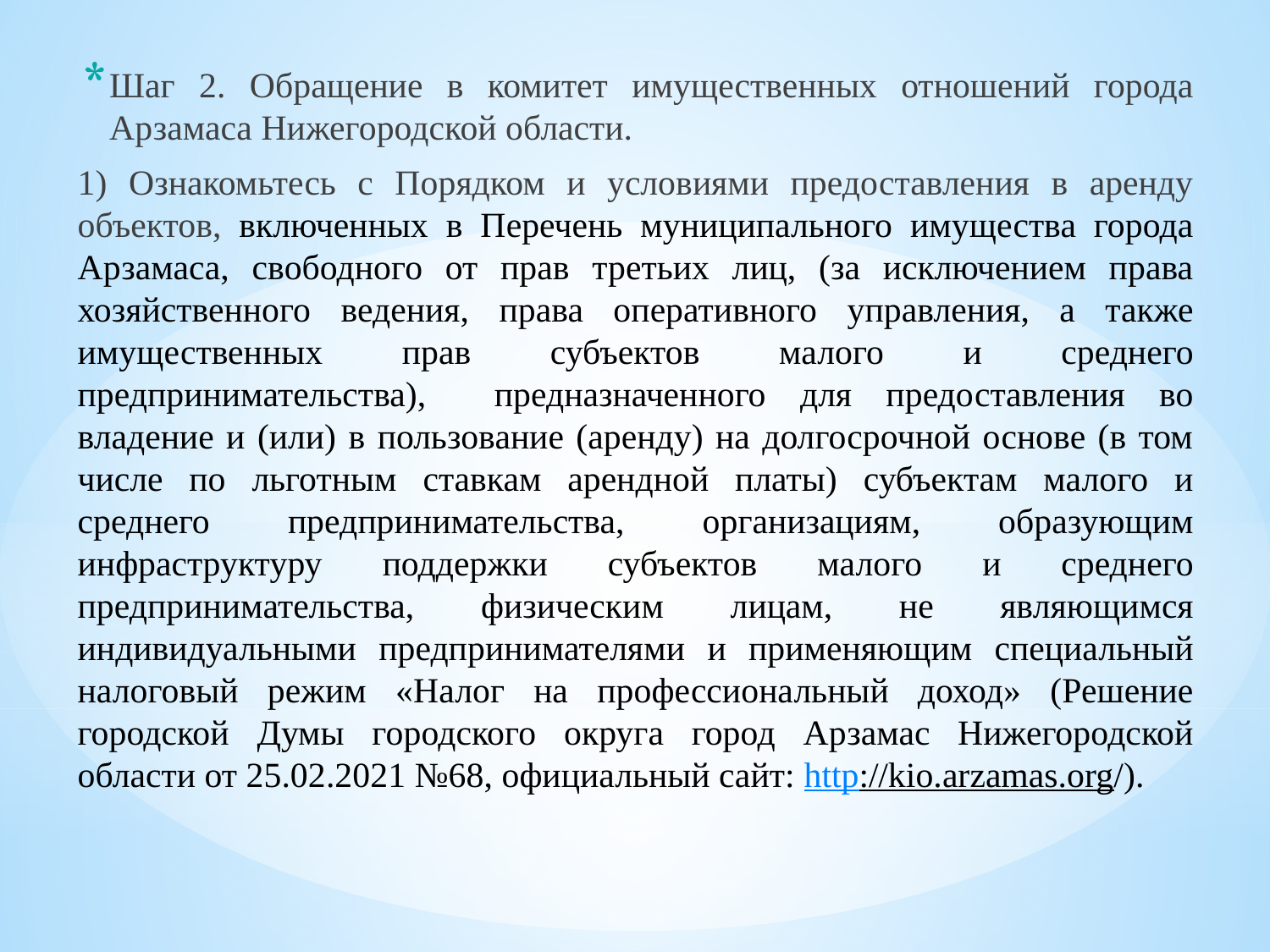

Шаг 2. Обращение в комитет имущественных отношений города Арзамаса Нижегородской области.
1) Ознакомьтесь с Порядком и условиями предоставления в аренду объектов, включенных в Перечень муниципального имущества города Арзамаса, свободного от прав третьих лиц, (за исключением права хозяйственного ведения, права оперативного управления, а также имущественных прав субъектов малого и среднего предпринимательства),  предназначенного для предоставления во владение и (или) в пользование (аренду) на долгосрочной основе (в том числе по льготным ставкам арендной платы) субъектам малого и среднего предпринимательства, организациям, образующим инфраструктуру поддержки субъектов малого и среднего предпринимательства, физическим лицам, не являющимся индивидуальными предпринимателями и применяющим специальный налоговый режим «Налог на профессиональный доход» (Решение городской Думы городского округа город Арзамас Нижегородской области от 25.02.2021 №68, официальный сайт: http://kio.arzamas.org/).